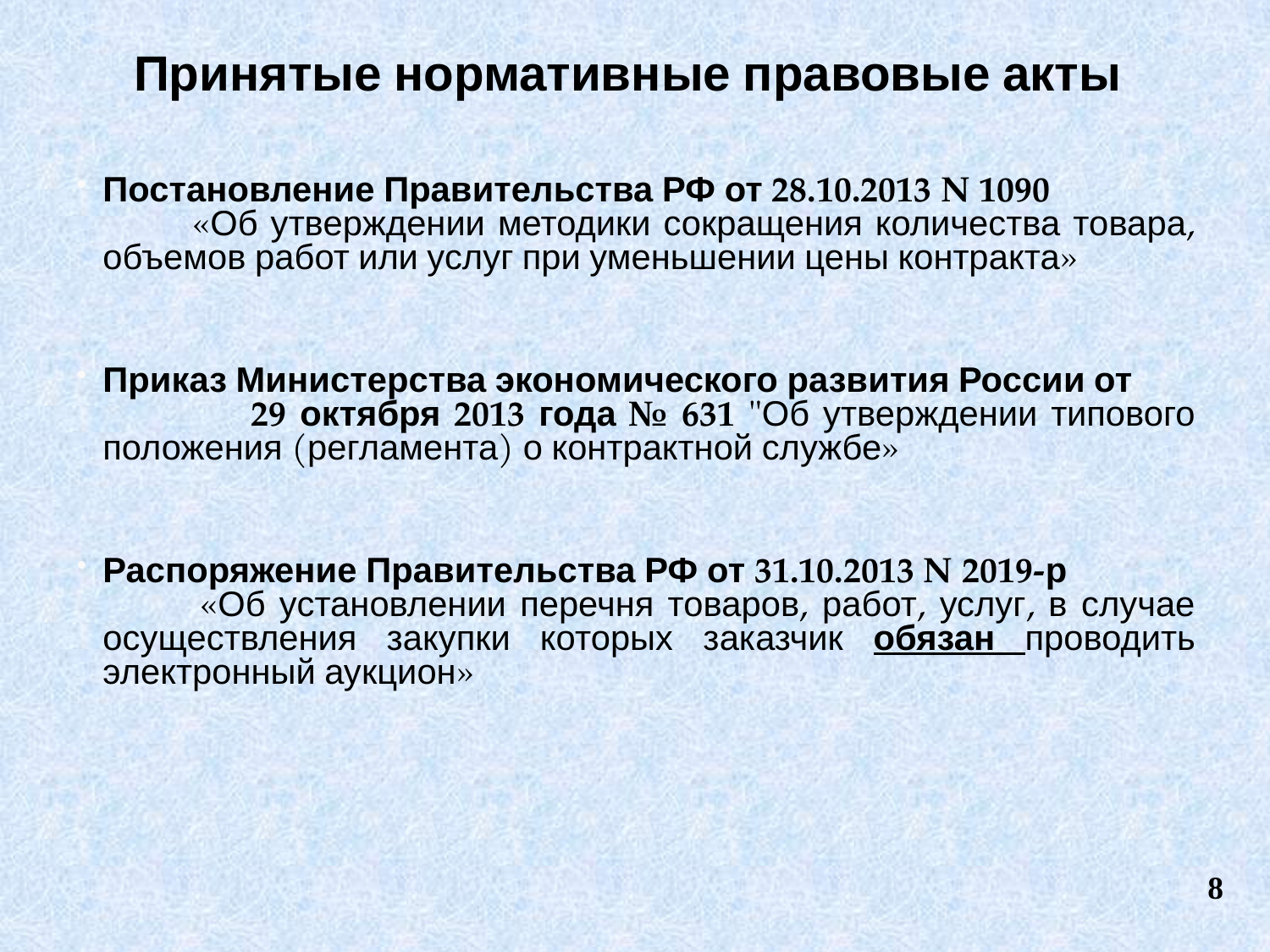

# Принятые нормативные правовые акты
Постановление Правительства РФ от 28.10.2013 N 1090                        «Об утверждении методики сокращения количества товара, объемов работ или услуг при уменьшении цены контракта»

Приказ Министерства экономического развития России от                   29 октября 2013 года № 631 "Об утверждении типового положения (регламента) о контрактной службе»

Распоряжение Правительства РФ от 31.10.2013 N 2019-р                      «Об установлении перечня товаров, работ, услуг, в случае осуществления закупки которых заказчик обязан проводить электронный аукцион»
8